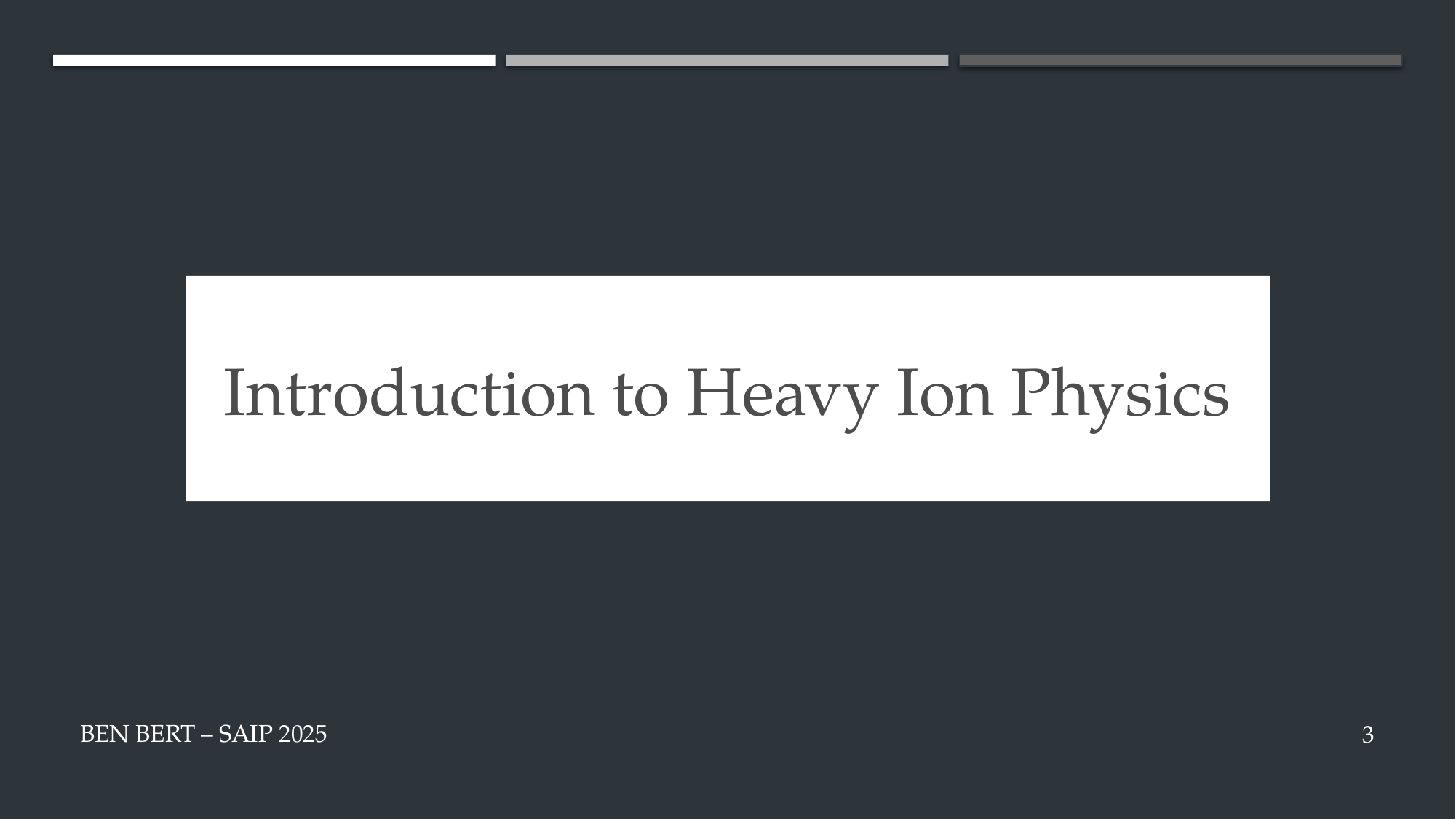

Introduction to Heavy Ion Physics
Ben Bert – SAIP 2025
3